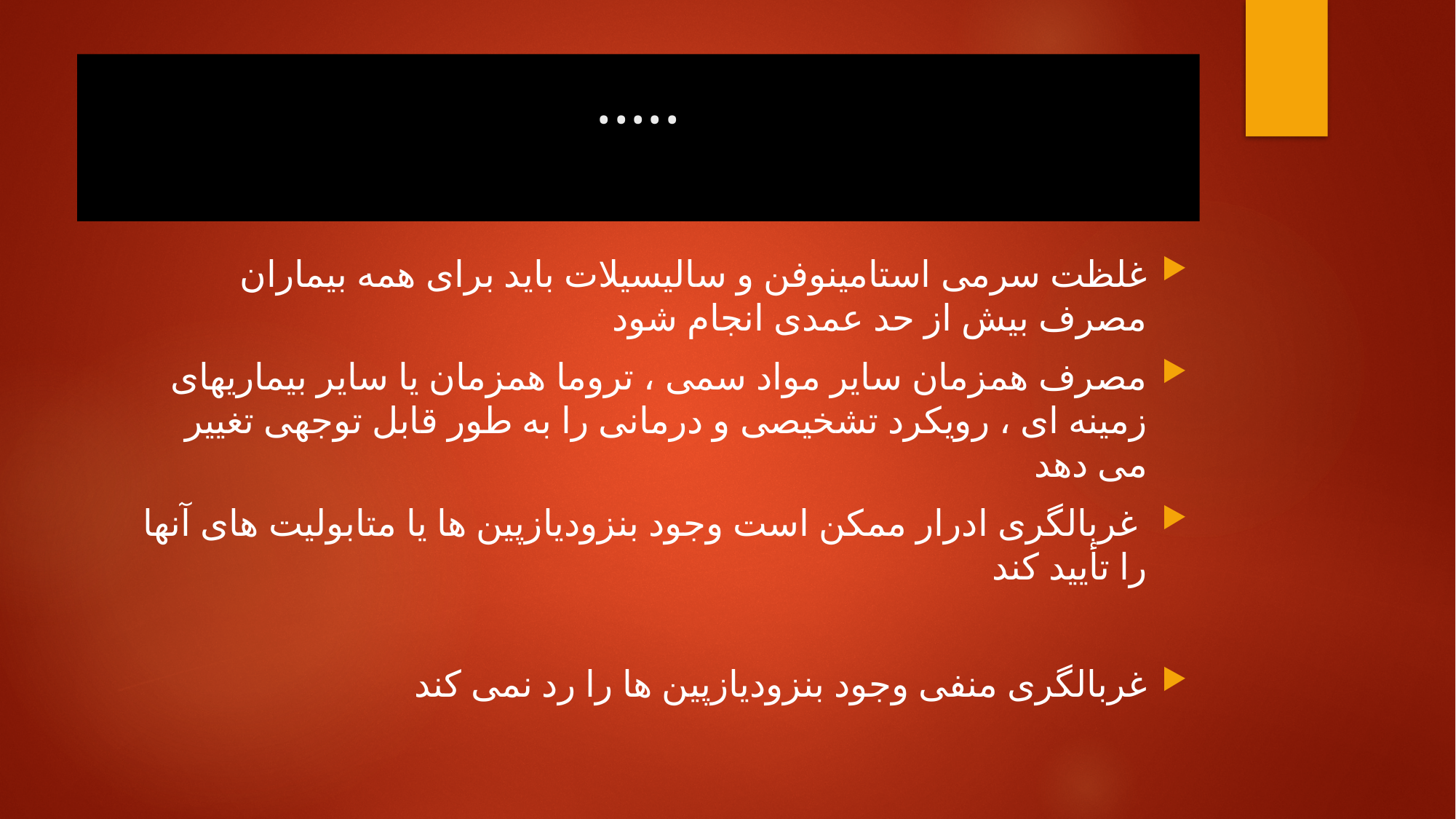

# .....
غلظت سرمی استامینوفن و سالیسیلات باید برای همه بیماران مصرف بیش از حد عمدی انجام شود
مصرف همزمان سایر مواد سمی ، تروما همزمان یا سایر بیماریهای زمینه ای ، رویکرد تشخیصی و درمانی را به طور قابل توجهی تغییر می دهد
 غربالگری ادرار ممکن است وجود بنزودیازپین ها یا متابولیت های آنها را تأیید کند

غربالگری منفی وجود بنزودیازپین ها را رد نمی کند